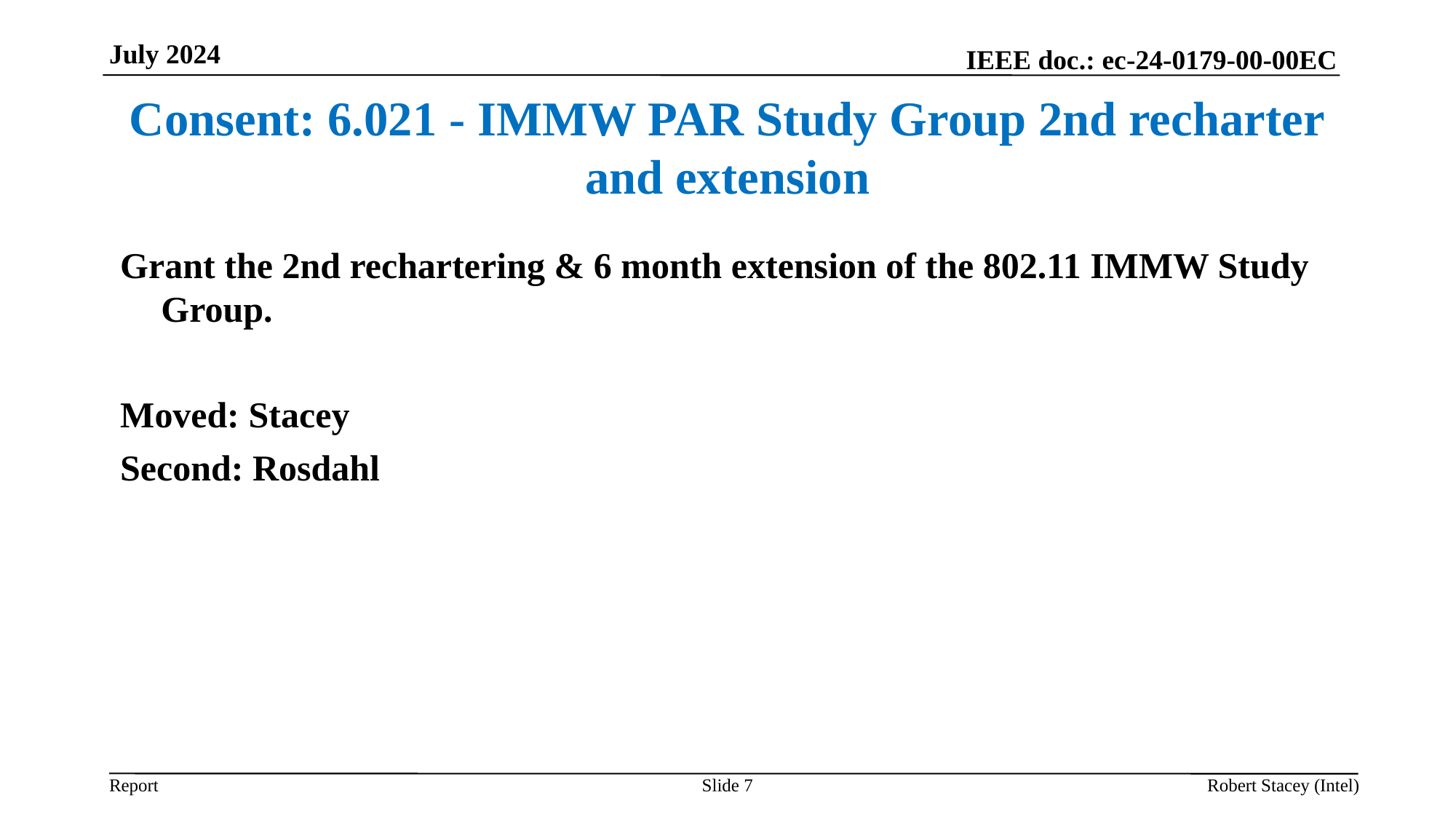

July 2024
# Consent: 6.021 - IMMW PAR Study Group 2nd recharter and extension
Grant the 2nd rechartering & 6 month extension of the 802.11 IMMW Study Group.

Moved: Stacey
Second: Rosdahl

Slide 7
Robert Stacey (Intel)